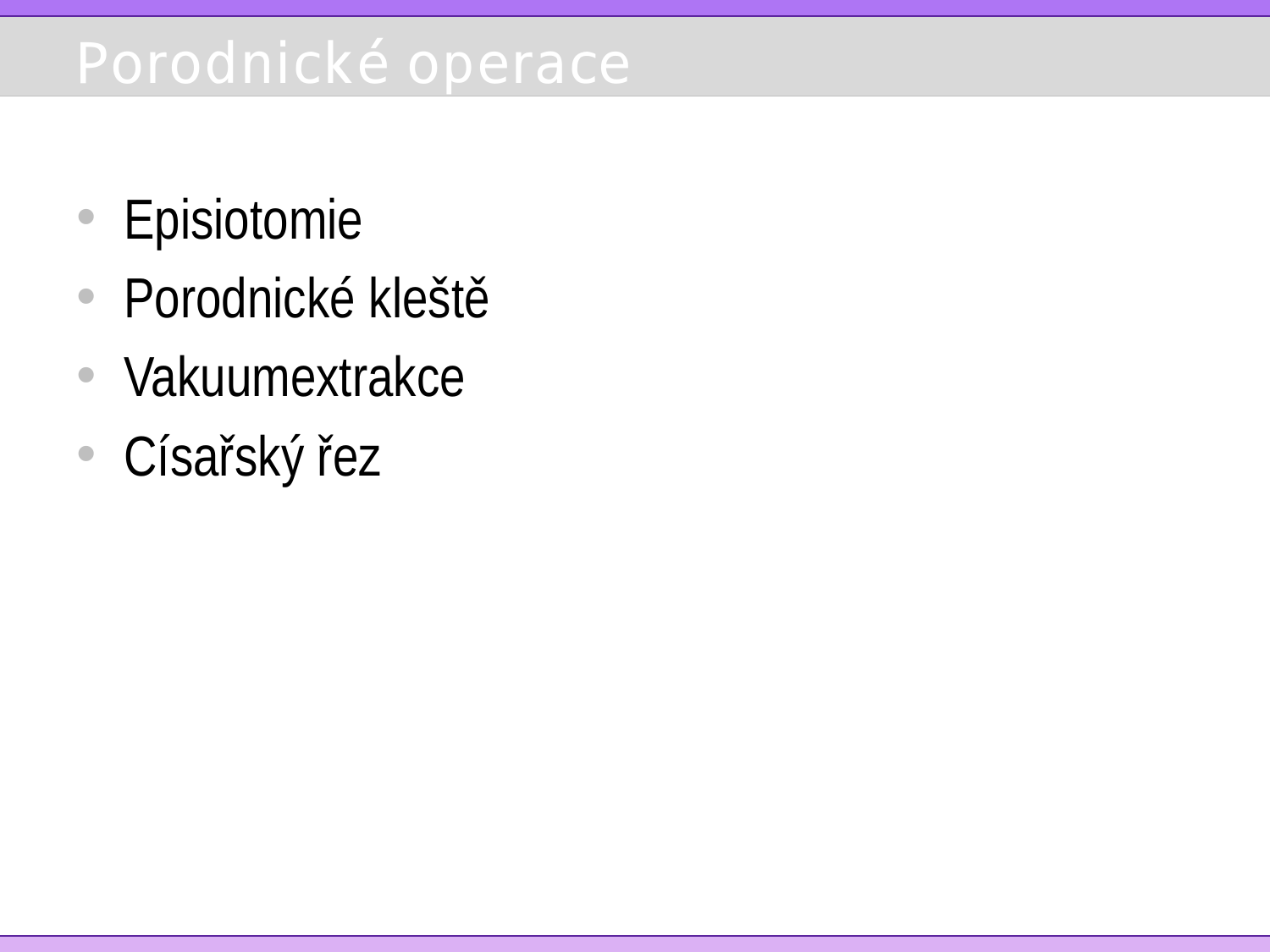

# Porodnické operace
Episiotomie
Porodnické kleště
Vakuumextrakce
Císařský řez